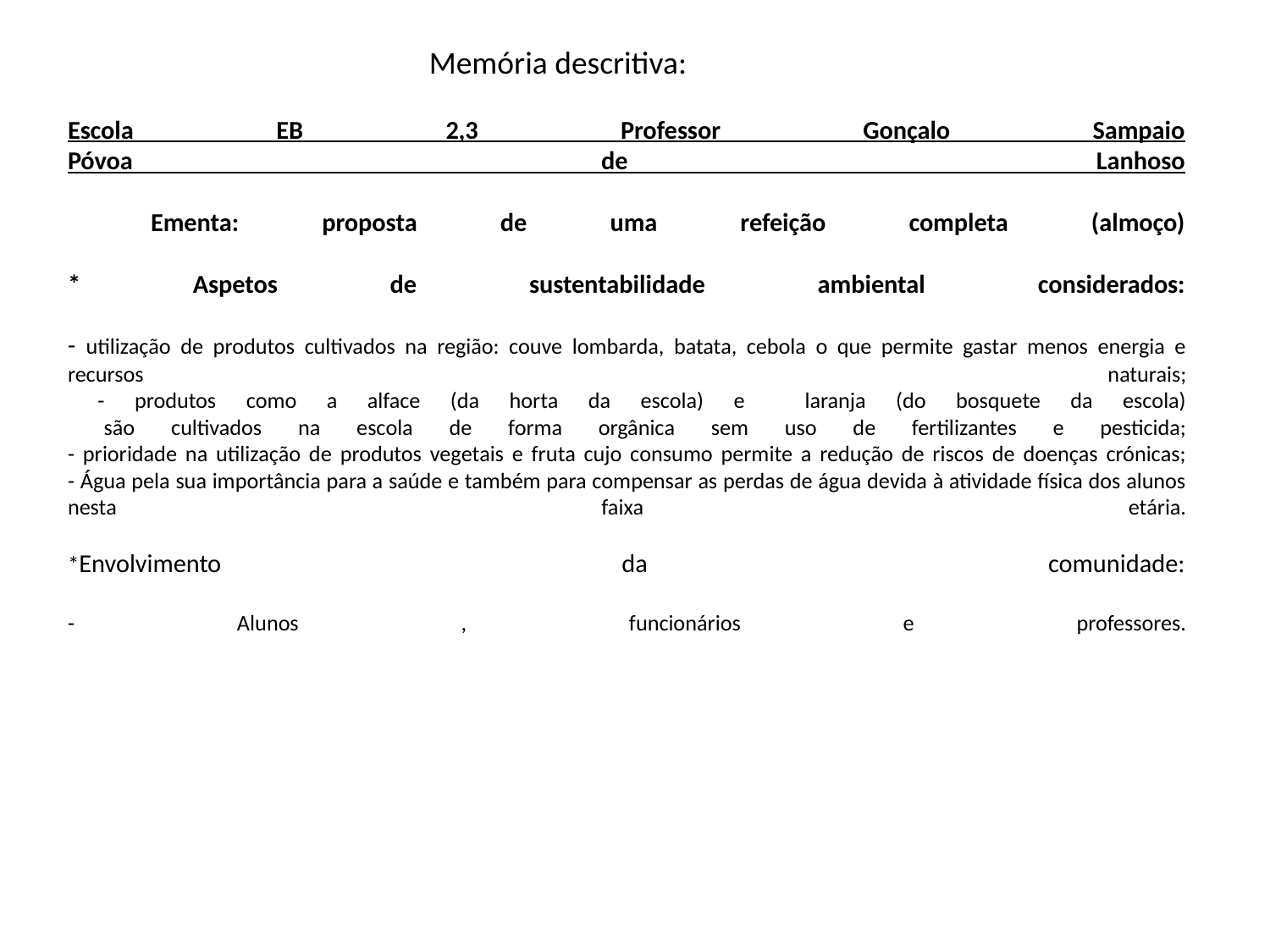

Memória descritiva:

# Escola EB 2,3 Professor Gonçalo Sampaio Póvoa de Lanhoso Ementa: proposta de uma refeição completa (almoço) * Aspetos de sustentabilidade ambiental considerados: - utilização de produtos cultivados na região: couve lombarda, batata, cebola o que permite gastar menos energia e recursos naturais; - produtos como a alface (da horta da escola) e  laranja (do bosquete da escola) são cultivados na escola de forma orgânica sem uso de fertilizantes e pesticida; - prioridade na utilização de produtos vegetais e fruta cujo consumo permite a redução de riscos de doenças crónicas; - Água pela sua importância para a saúde e também para compensar as perdas de água devida à atividade física dos alunos nesta faixa etária. *Envolvimento da comunidade: - Alunos , funcionários e professores.